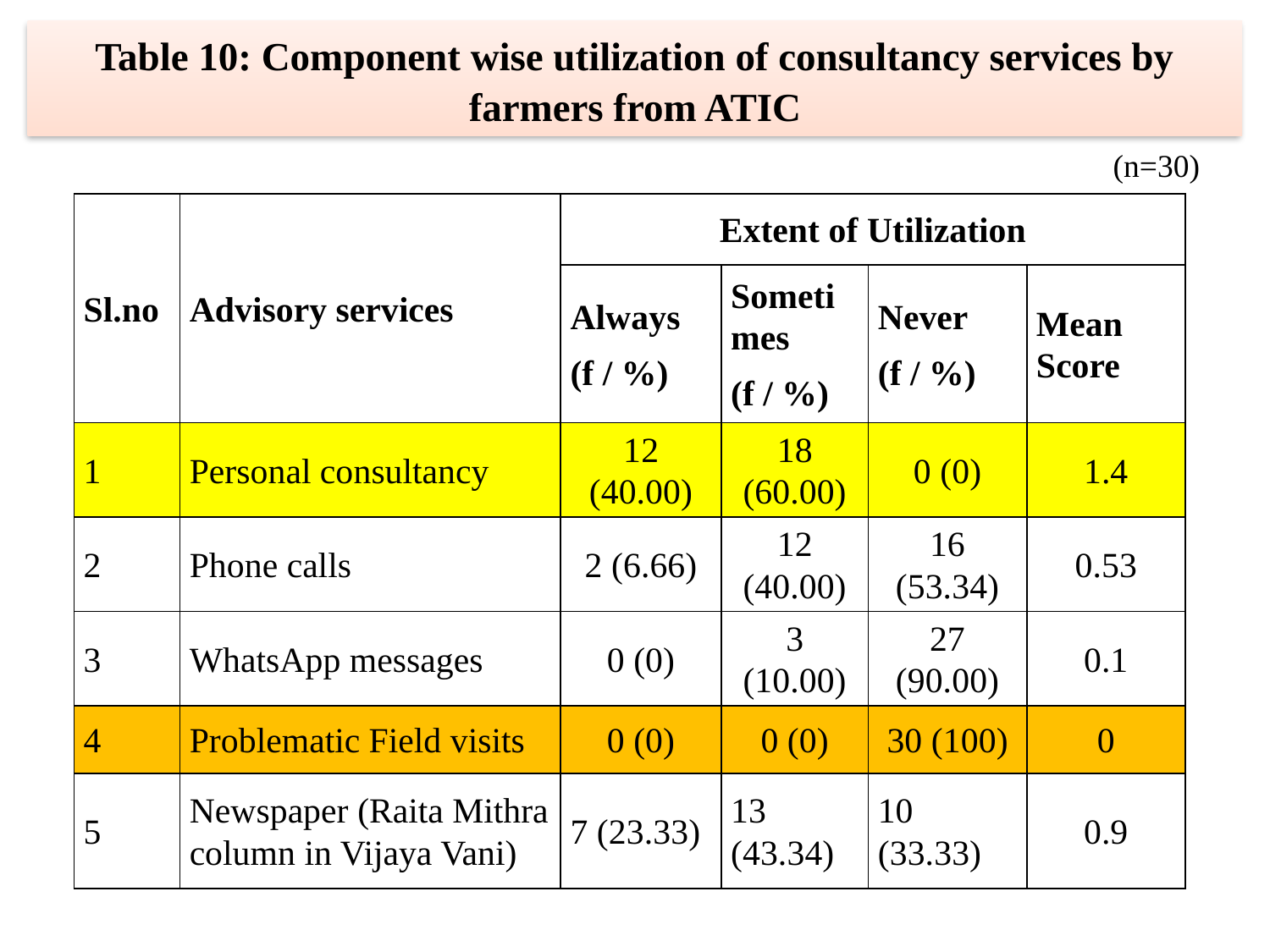

Table 10: Component wise utilization of consultancy services by farmers from ATIC
(n=30)
| Sl.no | Advisory services | Extent of Utilization |  |  |  |
| --- | --- | --- | --- | --- | --- |
|  |  | Always (f / %) | Sometimes (f / %) | Never (f / %) | Mean Score |
| 1 | Personal consultancy | 12 (40.00) | 18 (60.00) | 0 (0) | 1.4 |
| 2 | Phone calls | 2 (6.66) | 12 (40.00) | 16 (53.34) | 0.53 |
| 3 | WhatsApp messages | 0 (0) | 3 (10.00) | 27 (90.00) | 0.1 |
| 4 | Problematic Field visits | 0 (0) | 0 (0) | 30 (100) | 0 |
| 5 | Newspaper (Raita Mithra column in Vijaya Vani) | 7 (23.33) | 13 (43.34) | 10 (33.33) | 0.9 |